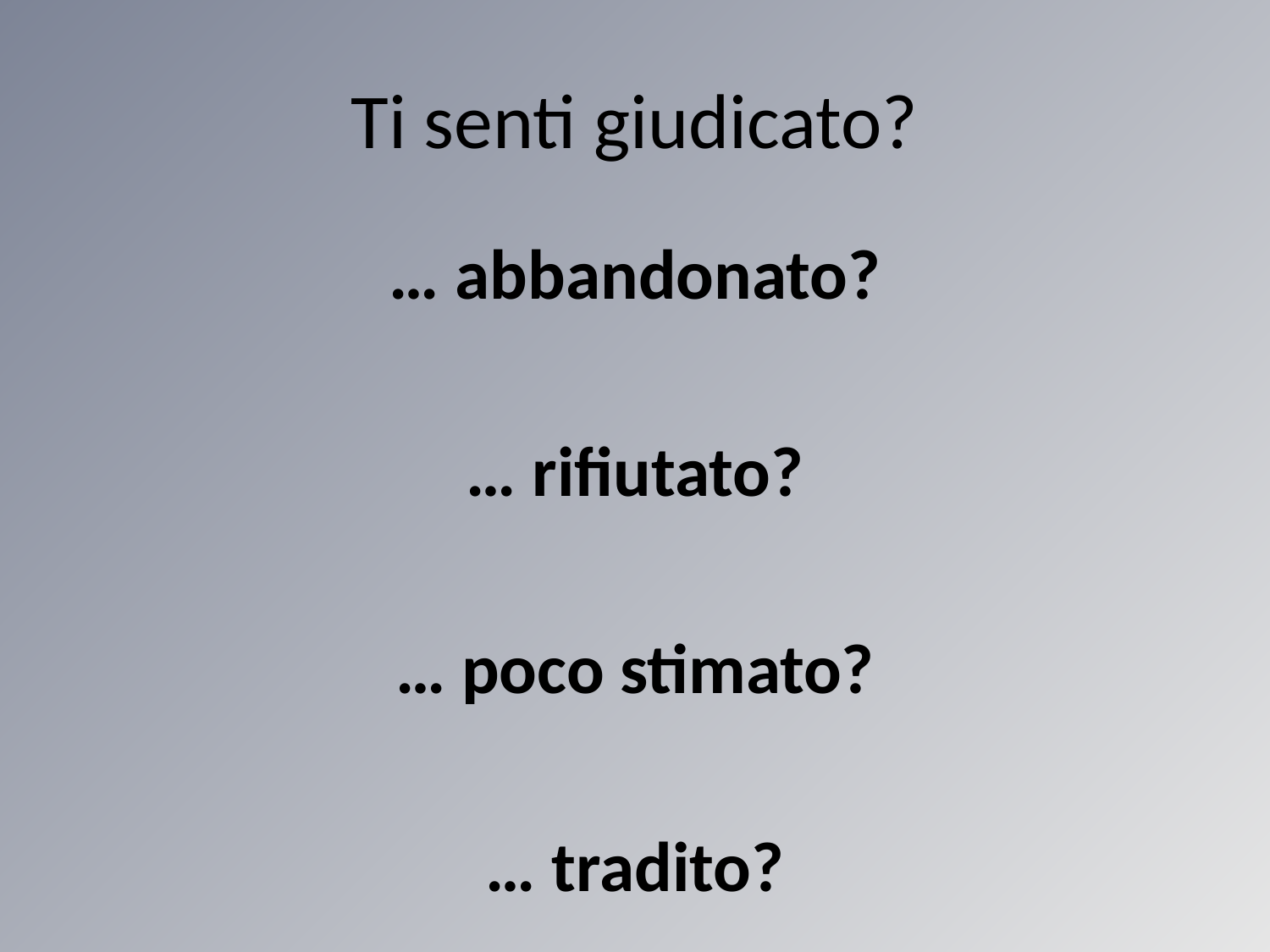

# Ti senti giudicato?
… abbandonato?

… rifiutato?

… poco stimato?

… tradito?